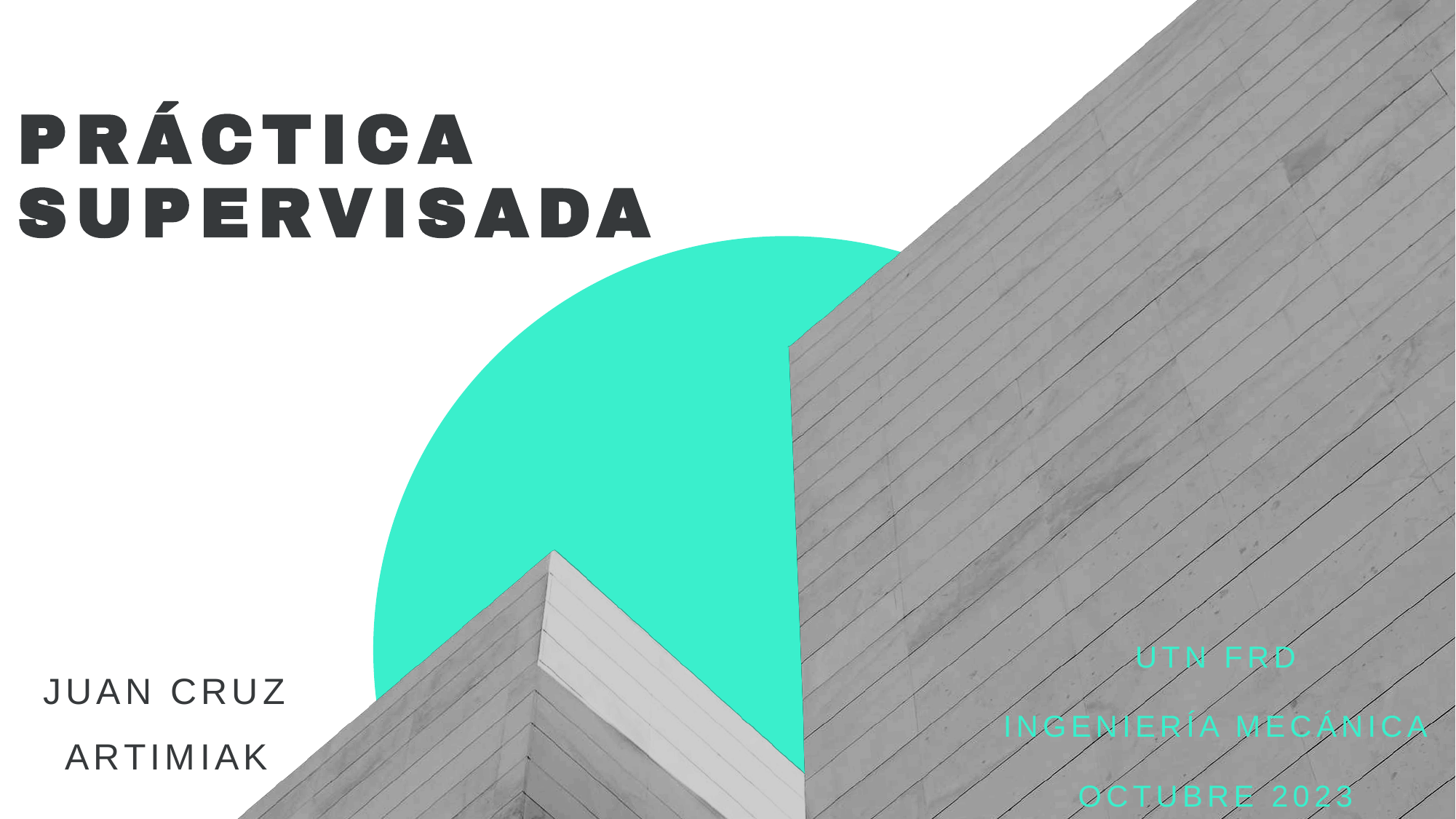

# Práctica supervisada
UTN frd
Ingeniería mecánica
octubre 2023
Juan cruz artimiak